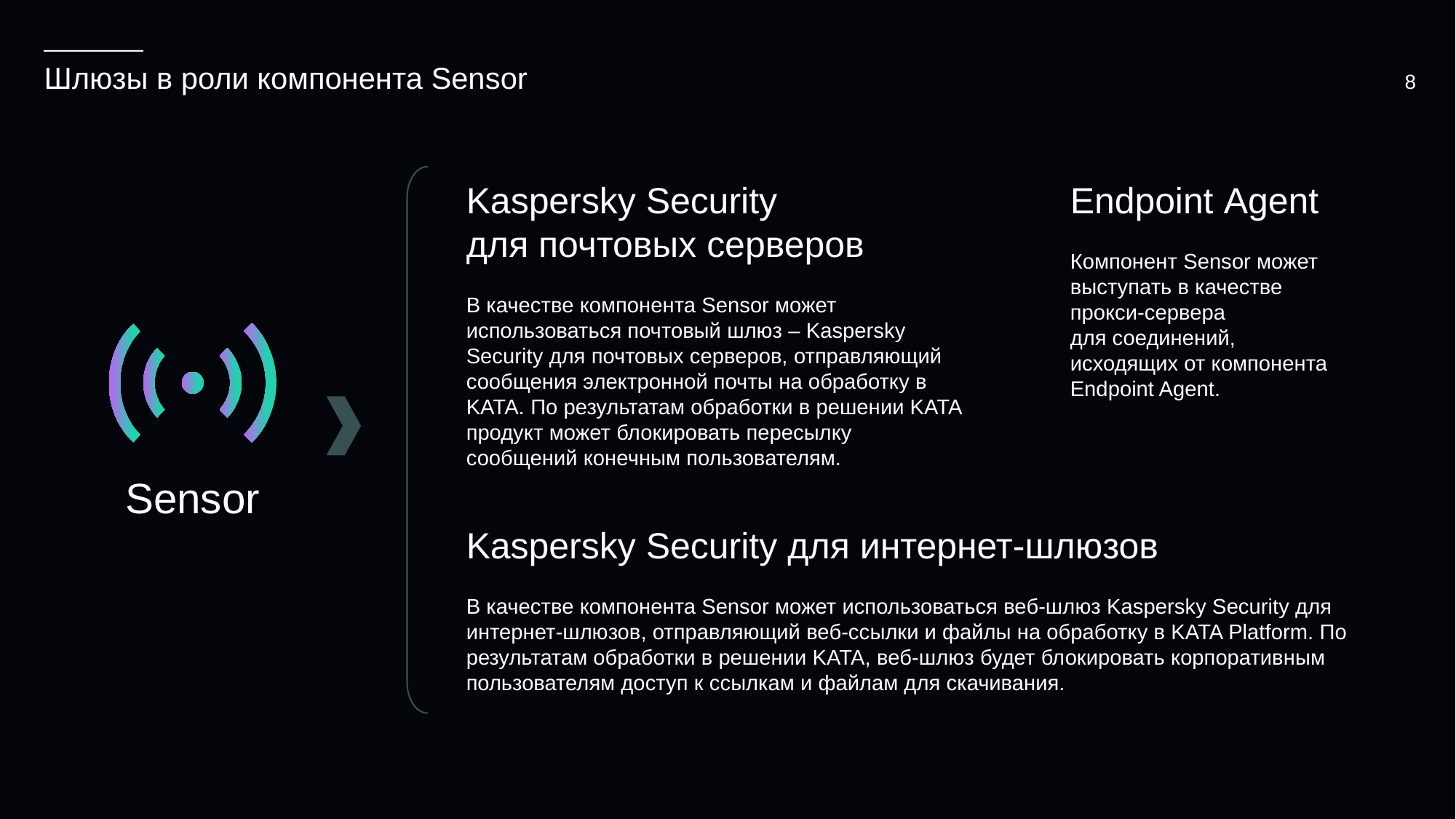

Шлюзы в роли компонента Sensor

Kaspersky Security
для почтовых серверов
В качестве компонента Sensor может использоваться почтовый шлюз – Kaspersky Security для почтовых серверов, отправляющий сообщения электронной почты на обработку в KATA. По результатам обработки в решении KATA продукт может блокировать пересылку сообщений конечным пользователям.
Endpoint Agent
Компонент Sensor может выступать в качестве прокси-сервера
для соединений, исходящих от компонента Endpoint Agent.

Sensor

Kaspersky Security для интернет-шлюзов
В качестве компонента Sensor может использоваться веб-шлюз Kaspersky Security для интернет-шлюзов, отправляющий веб-ссылки и файлы на обработку в KATA Platform. По результатам обработки в решении KATA, веб-шлюз будет блокировать корпоративным пользователям доступ к ссылкам и файлам для скачивания.